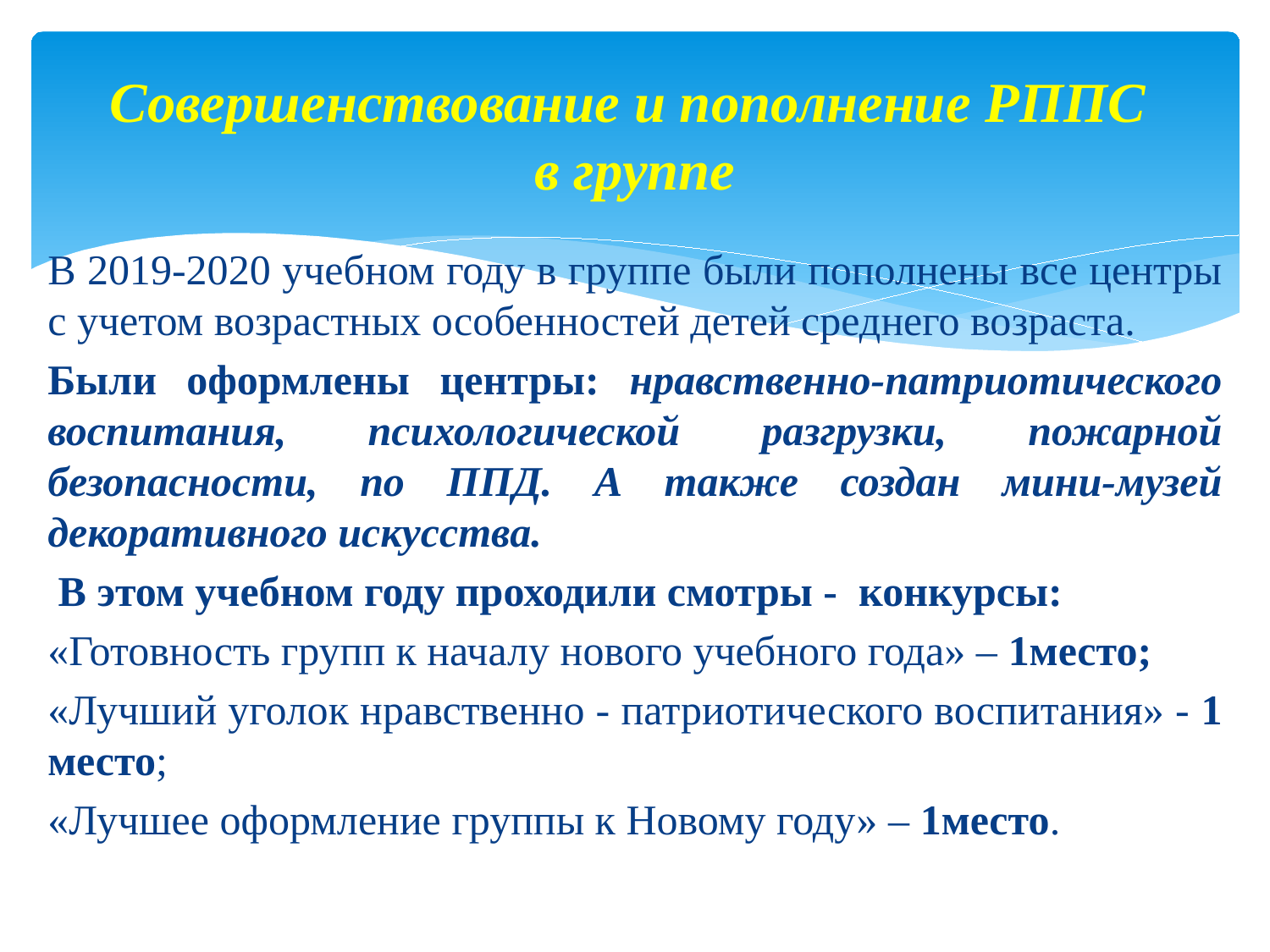

# Совершенствование и пополнение РППС в группе
В 2019-2020 учебном году в группе были пополнены все центры с учетом возрастных особенностей детей среднего возраста.
Были оформлены центры: нравственно-патриотического воспитания, психологической разгрузки, пожарной безопасности, по ППД. А также создан мини-музей декоративного искусства.
 В этом учебном году проходили смотры -  конкурсы:
«Готовность групп к началу нового учебного года» – 1место;
«Лучший уголок нравственно - патриотического воспитания» - 1 место;
«Лучшее оформление группы к Новому году» – 1место.